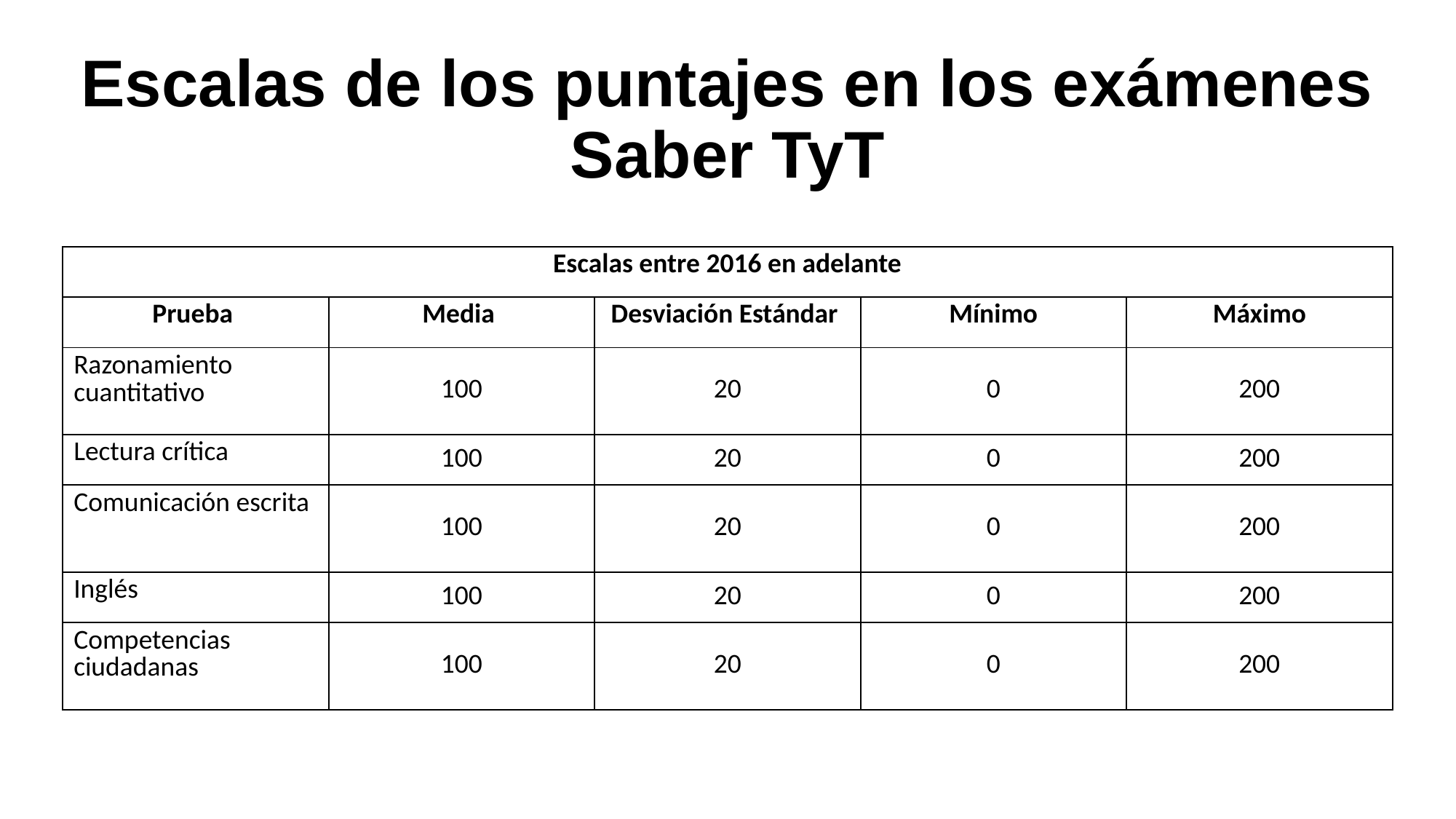

# Escalas de los puntajes en los exámenes Saber TyT
| Escalas entre 2016 en adelante |  |  |  |  |
| --- | --- | --- | --- | --- |
| Prueba | Media | Desviación Estándar | Mínimo | Máximo |
| Razonamiento cuantitativo | 100 | 20 | 0 | 200 |
| Lectura crítica | 100 | 20 | 0 | 200 |
| Comunicación escrita | 100 | 20 | 0 | 200 |
| Inglés | 100 | 20 | 0 | 200 |
| Competencias ciudadanas | 100 | 20 | 0 | 200 |